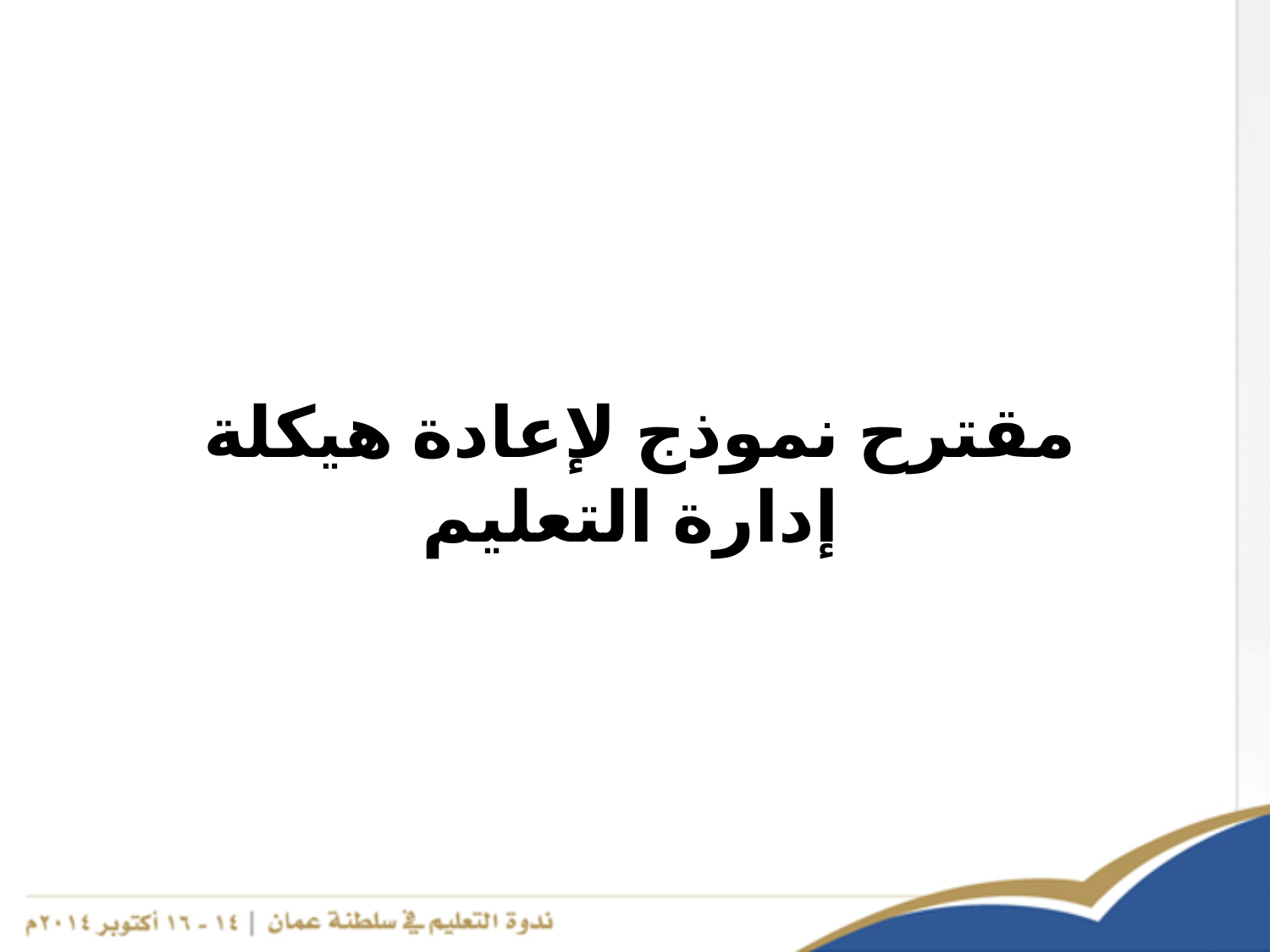

# مقترح نموذج لإعادة هيكلة إدارة التعليم